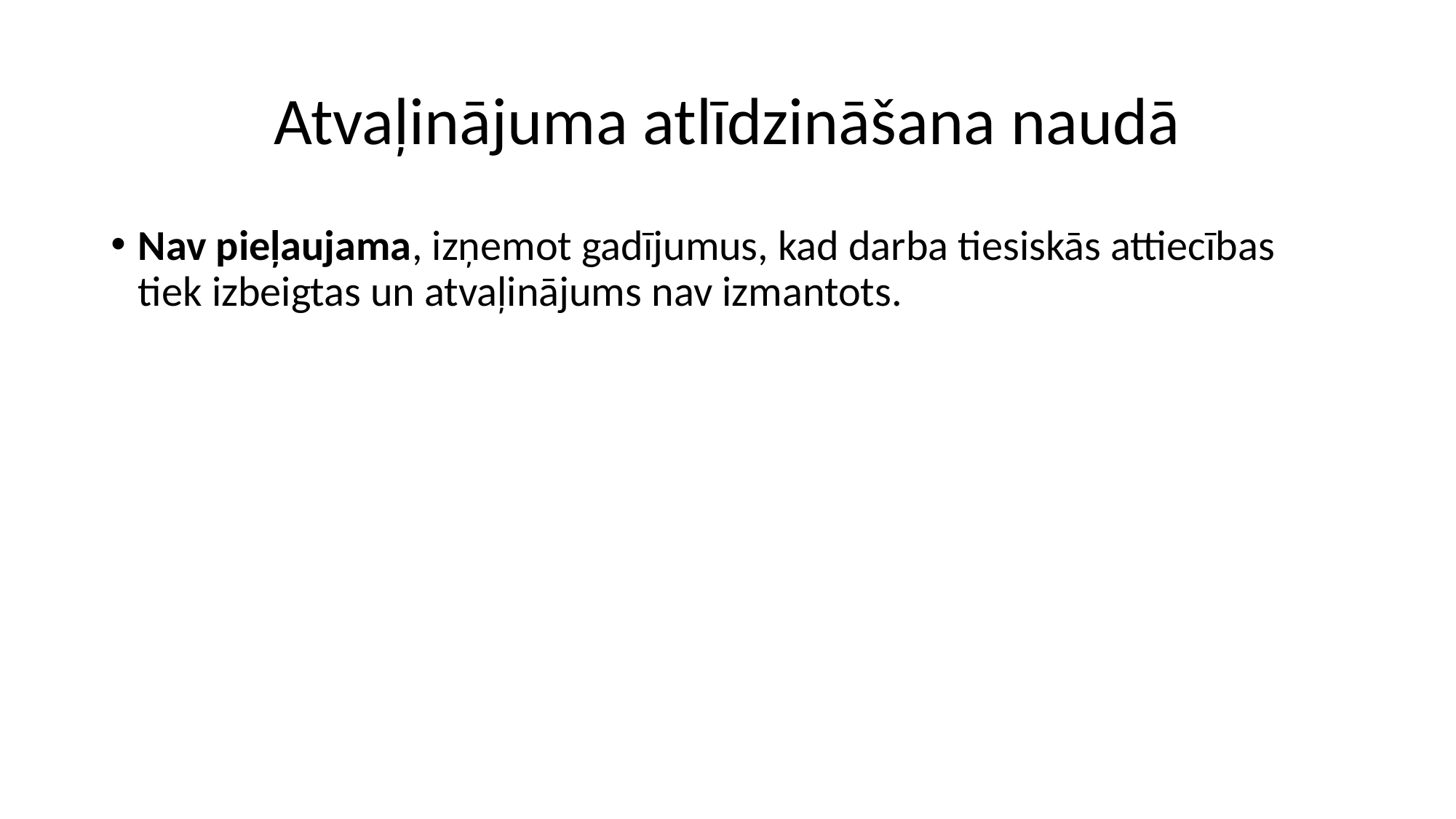

# Atvaļinājuma atlīdzināšana naudā
Nav pieļaujama, izņemot gadījumus, kad darba tiesiskās attiecības tiek izbeigtas un atvaļinājums nav izmantots.